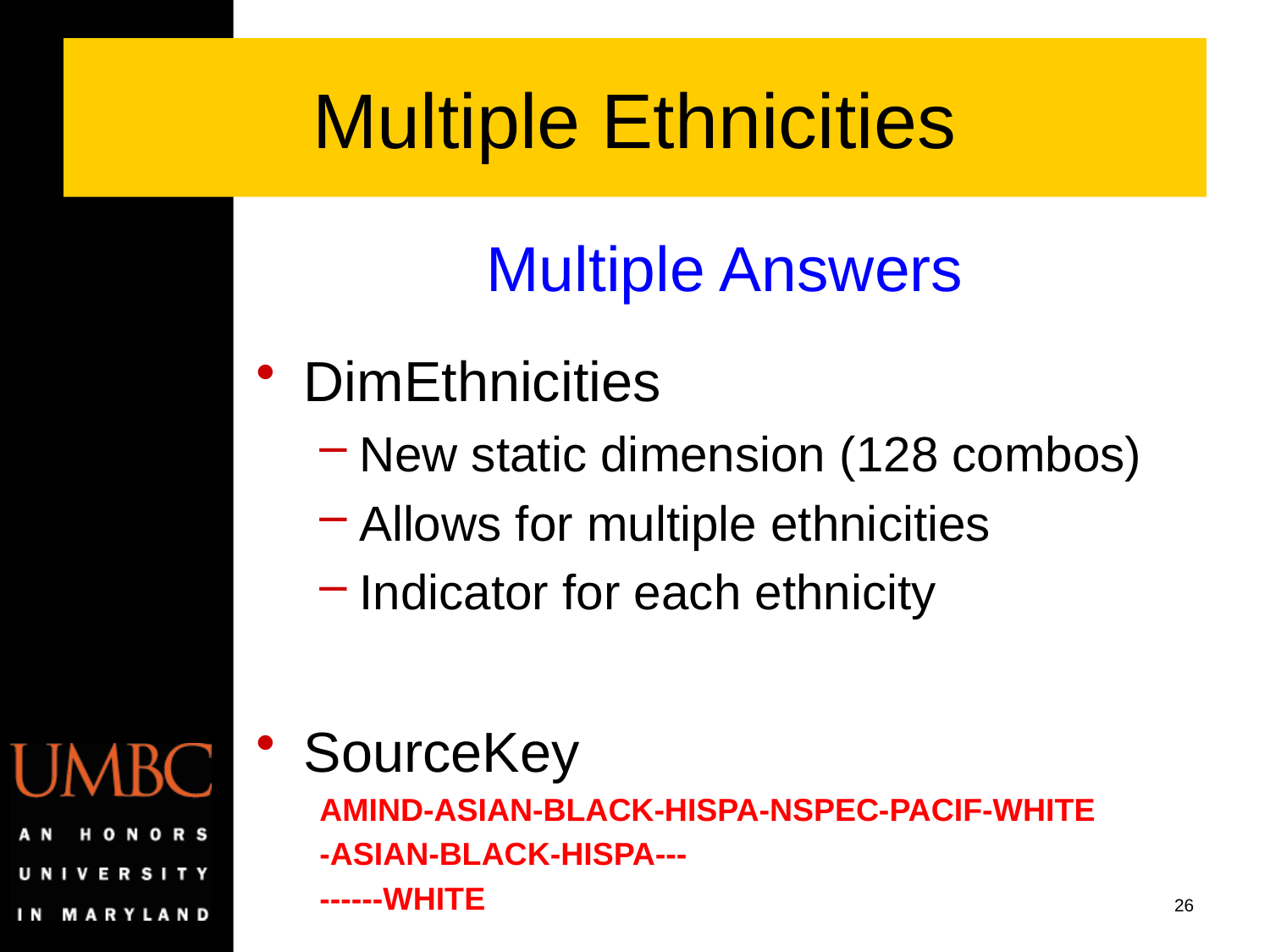

# Multiple Ethnicities
Multiple Answers
DimEthnicities
New static dimension (128 combos)
Allows for multiple ethnicities
Indicator for each ethnicity

SourceKey
AMIND-ASIAN-BLACK-HISPA-NSPEC-PACIF-WHITE
-ASIAN-BLACK-HISPA---
------WHITE

26